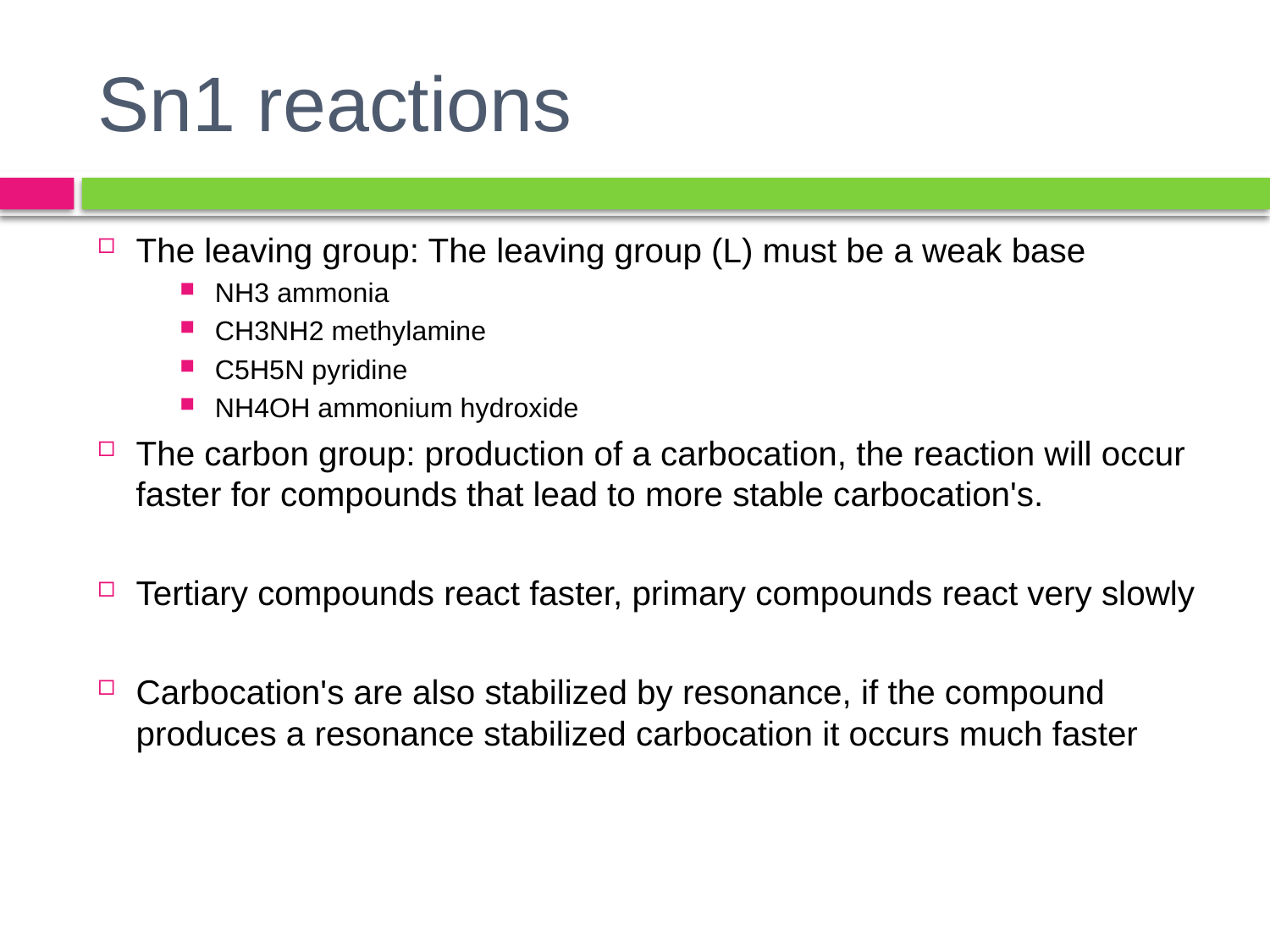

# Sn1 reactions
The leaving group: The leaving group (L) must be a weak base
 NH3 ammonia
 CH3NH2 methylamine
 C5H5N pyridine
 NH4OH ammonium hydroxide
The carbon group: production of a carbocation, the reaction will occur faster for compounds that lead to more stable carbocation's.

Tertiary compounds react faster, primary compounds react very slowly

Carbocation's are also stabilized by resonance, if the compound produces a resonance stabilized carbocation it occurs much faster